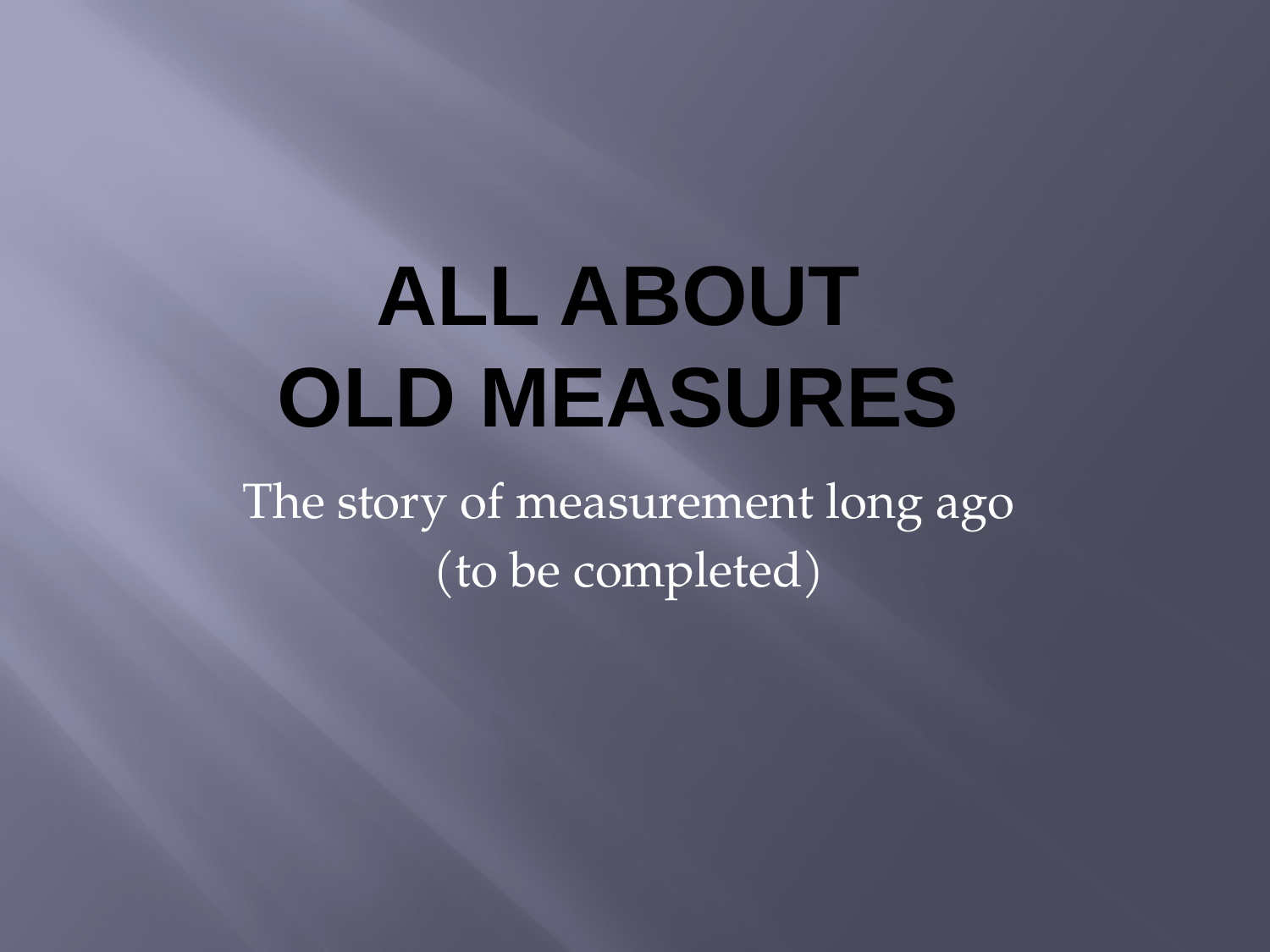

# All about OLD measures
The story of measurement long ago
(to be completed)